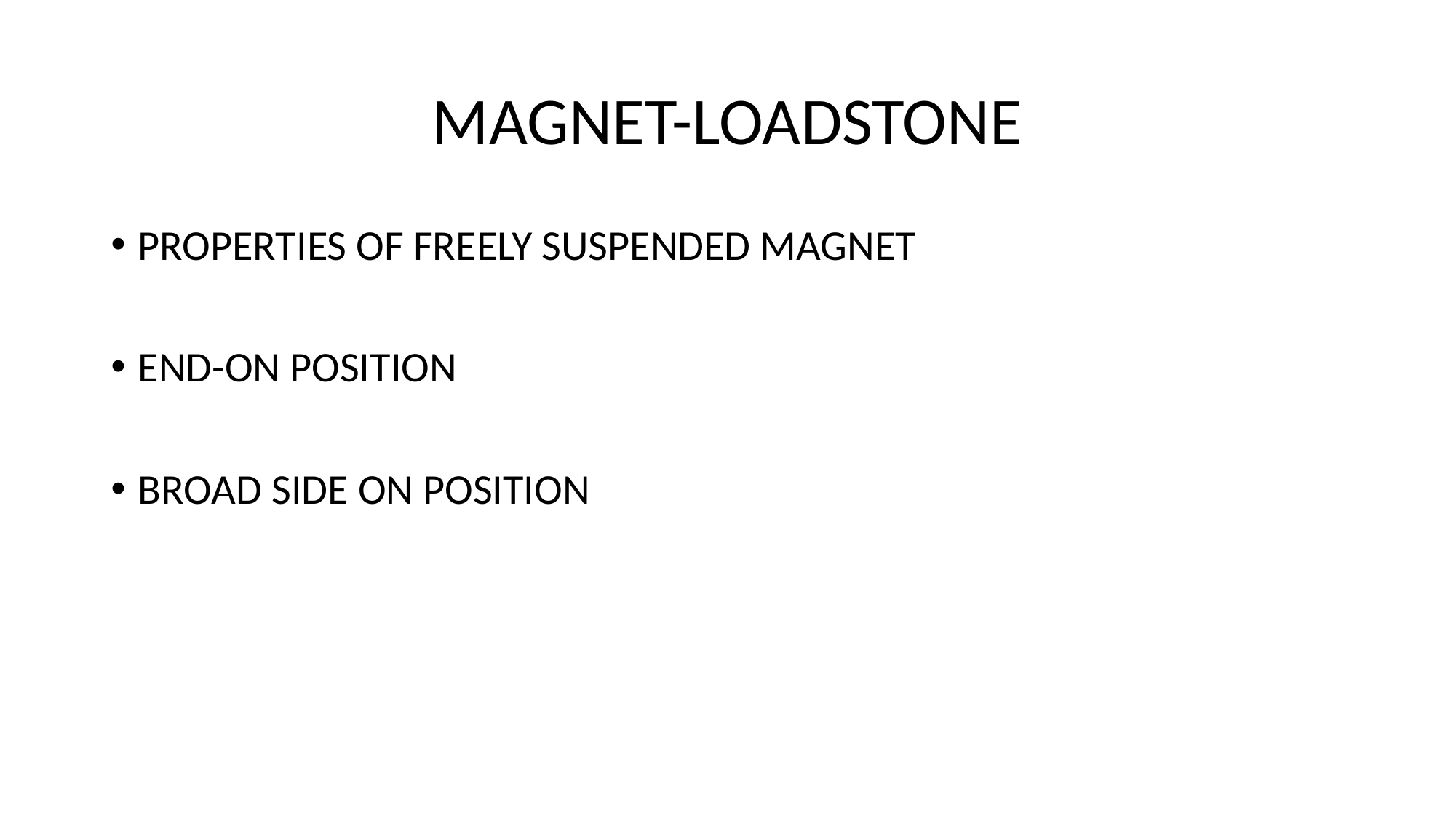

# MAGNET-LOADSTONE
PROPERTIES OF FREELY SUSPENDED MAGNET

END-ON POSITION

BROAD SIDE ON POSITION